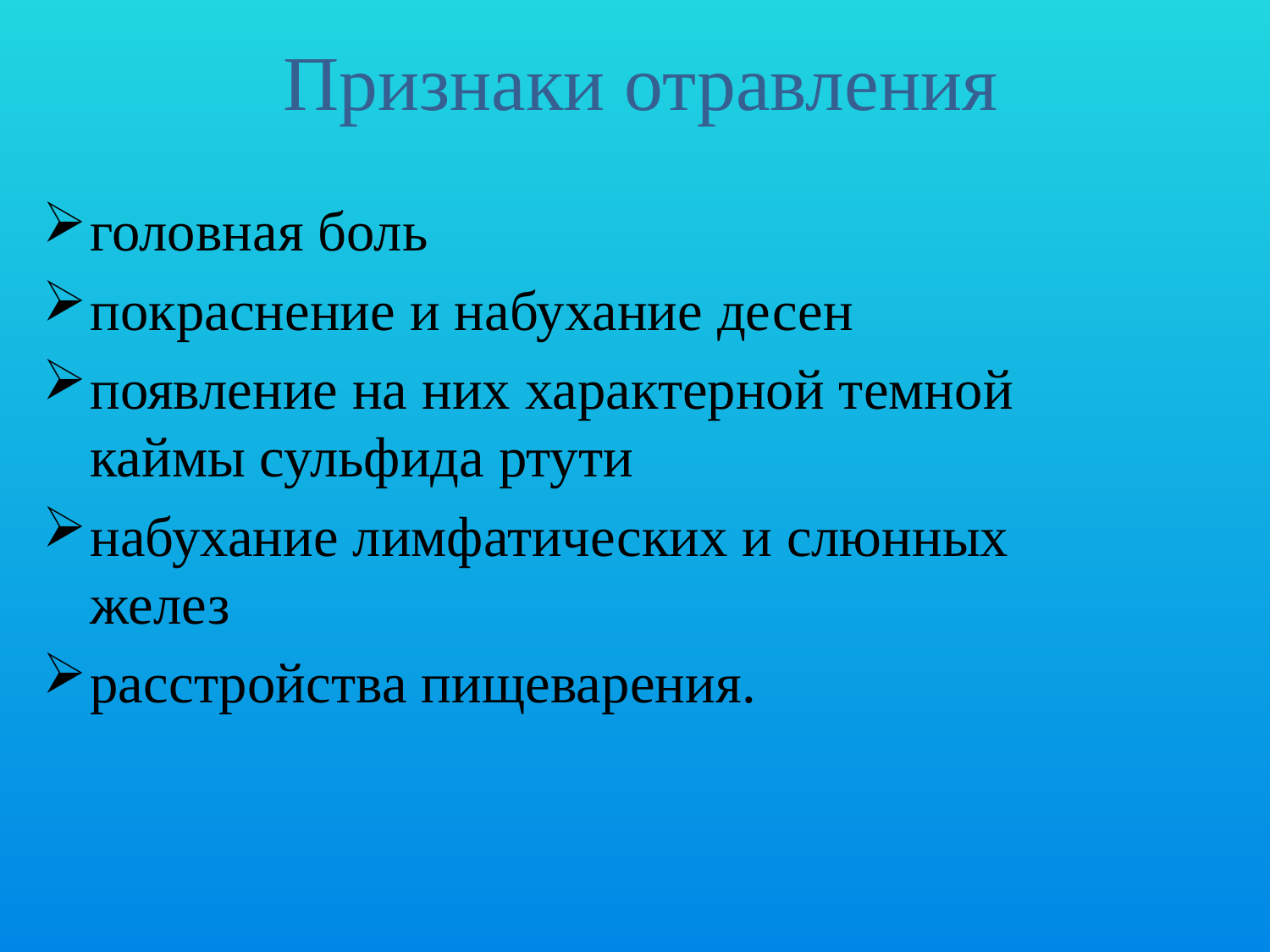

# Признаки отравления
головная боль
покраснение и набухание десен
появление на них характерной темной каймы сульфида ртути
набухание лимфатических и слюнных желез
расстройства пищеварения.